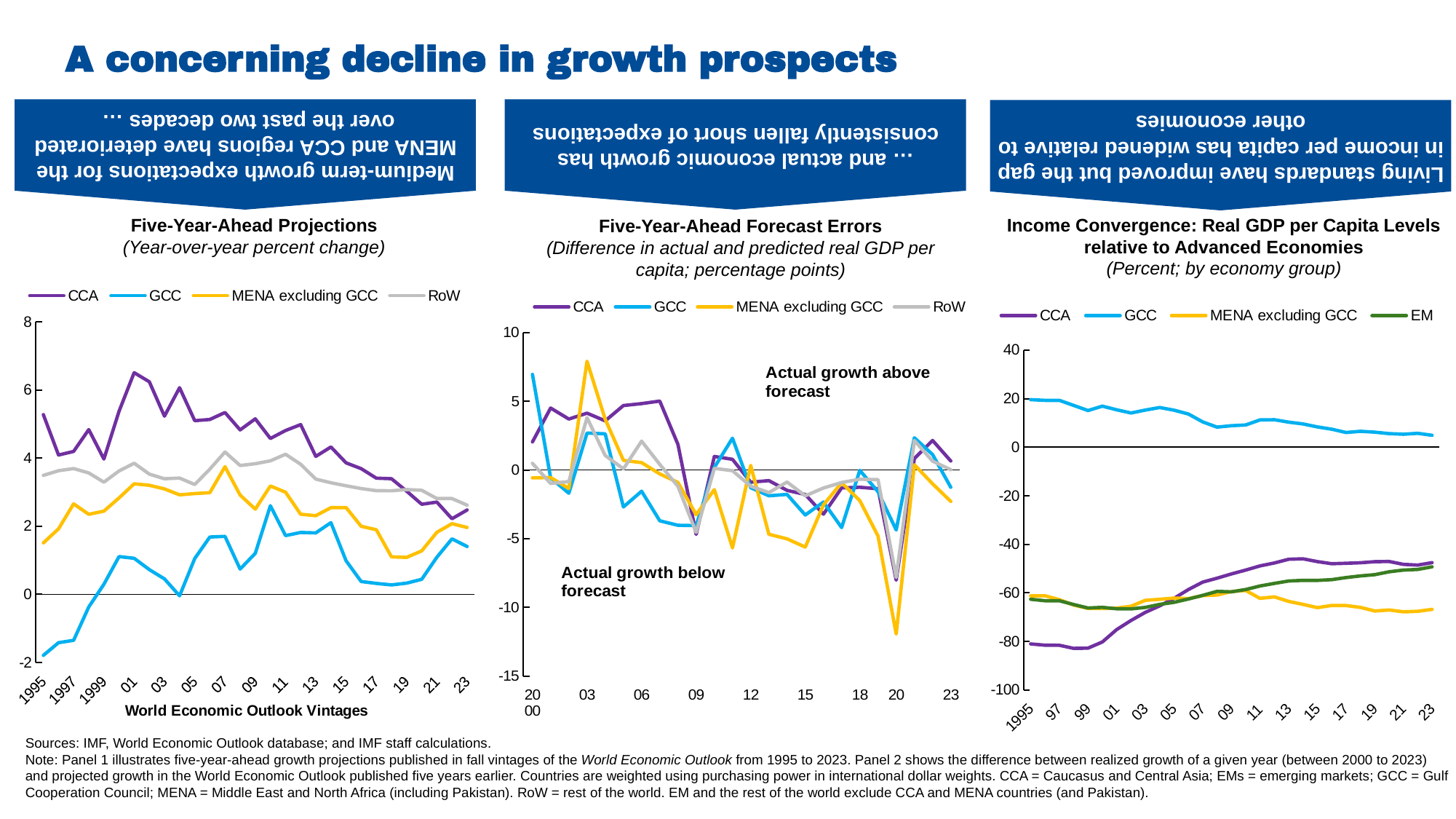

# A concerning decline in growth prospects
Medium-term growth expectations for the MENA and CCA regions have deteriorated over the past two decades …
… and actual economic growth has consistently fallen short of expectations
Living standards have improved but the gap in income per capita has widened relative to other economies
Income Convergence: Real GDP per Capita Levels relative to Advanced Economies
(Percent; by economy group)
Five-Year-Ahead Projections
(Year-over-year percent change)
Five-Year-Ahead Forecast Errors
(Difference in actual and predicted real GDP per capita; percentage points)

### Chart

| Category | CCA | GCC | MENA excluding GCC | RoW |
|---|---|---|---|---|
| 1995 | 5.281171866599167 | -1.7936591284986025 | 1.5108774505580271 | 3.4968259477309056 |
| 1996 | 4.094189283081321 | -1.420757595834312 | 1.9244364148864723 | 3.632339239248222 |
| 1997 | 4.200170476439697 | -1.350921624636356 | 2.6577909233114996 | 3.6964769052659863 |
| 1998 | 4.842036360699572 | -0.3700437093608444 | 2.3513597415506333 | 3.567188687500934 |
| 1999 | 3.9750909478178986 | 0.29626821778912227 | 2.4448271862210165 | 3.296738150307427 |
| 2000 | 5.378251789337605 | 1.1088728135193195 | 2.8332776723680158 | 3.624784447320136 |
| 01 | 6.513855274012527 | 1.0587446478251838 | 3.248245202037289 | 3.8525816594976705 |
| 02 | 6.2464752066583635 | 0.7263760552252796 | 3.2044341227731303 | 3.532716194135932 |
| 03 | 5.235235264788364 | 0.4537866304430265 | 3.098564370735904 | 3.3969896264911785 |
| 04 | 6.072072338438769 | -0.04419302591569063 | 2.9237655336660007 | 3.4170453783826207 |
| 05 | 5.103333240184611 | 1.0517221114250876 | 2.962312924215114 | 3.2277421136832314 |
| 06 | 5.13853076123515 | 1.68364362319959 | 2.98688992304219 | 3.6795792384740458 |
| 07 | 5.343409107026893 | 1.702948684742764 | 3.7518119839063657 | 4.18286230303168 |
| 08 | 4.83163847303353 | 0.7412739470880592 | 2.918144634176825 | 3.7861798151306885 |
| 09 | 5.157999863611602 | 1.2032759073593504 | 2.502544948677214 | 3.8391499097143367 |
| 10 | 4.579879037434555 | 2.602858522200579 | 3.1842717810864904 | 3.9237510345011524 |
| 11 | 4.813342609668833 | 1.7255517605532924 | 3.002927380137235 | 4.117117980712686 |
| 12 | 4.988254619353752 | 1.8182306230238268 | 2.352960155859853 | 3.8228147786568987 |
| 13 | 4.053642431883498 | 1.805252279152935 | 2.3109337122581675 | 3.3870575165597216 |
| 14 | 4.329471995026392 | 2.1057185957056497 | 2.546499760171572 | 3.279395125940678 |
| 15 | 3.864131440340514 | 0.9847503371315058 | 2.5490867206425656 | 3.1910747986676693 |
| 16 | 3.693116807086361 | 0.37671730940763976 | 1.9987428218493093 | 3.1083637509882287 |
| 17 | 3.414310405866825 | 0.3206138722754015 | 1.8969828043660213 | 3.046152191648224 |
| 18 | 3.397342103301221 | 0.2772477959165911 | 1.1015147887006405 | 3.0441751871203353 |
| 19 | 3.034163684907118 | 0.32832446490500594 | 1.085308692827045 | 3.0801791425246194 |
| 20 | 2.6462872386432585 | 0.4410644797085199 | 1.2754842626561136 | 3.0584567379930143 |
| 21 | 2.7095908031695686 | 1.089712223589061 | 1.8233180122094783 | 2.8152394398531793 |
| 22 | 2.220766549119448 | 1.6292026617605542 | 2.0754634856161154 | 2.814973125981183 |
| 23 | 2.4784523589836946 | 1.4048765502246927 | 1.9642824856563272 | 2.619661864431706 |

### Chart

| Category | CCA | GCC | MENA excluding GCC | EM |
|---|---|---|---|---|
| 1995 | -81.06457326847627 | 19.582157370778543 | -61.256941187132576 | -62.6651871879869 |
| 96 | -81.5774998416206 | 19.29882778378101 | -61.227014362111895 | -63.2715966211557 |
| 97 | -81.60965794403874 | 19.295570575178164 | -62.813139288100295 | -63.2823208028626 |
| 98 | -82.88588370638111 | 17.209418963364513 | -65.0493360043698 | -64.82819270831787 |
| 99 | -82.80496323410571 | 15.098941728952193 | -66.4099740181424 | -66.26317501127652 |
| 2000 | -80.24234060770871 | 16.8957097841636 | -66.4650945365478 | -65.98315697449421 |
| 01 | -75.13879361923257 | 15.38847599755754 | -66.30578514166451 | -66.56832180576353 |
| 02 | -71.39775924131882 | 14.091113571877367 | -65.52294208517786 | -66.62874220960914 |
| 03 | -68.05411906101308 | 15.290917846400331 | -63.08715152172177 | -66.00300622232224 |
| 04 | -65.3699350462316 | 16.339925725538105 | -62.68071784623162 | -64.76970777140734 |
| 05 | -62.26670153898011 | 15.240263024113506 | -62.1724821680116 | -63.915584592425645 |
| 06 | -58.66026748583558 | 13.659734737959415 | -62.398785194487694 | -62.55081564966803 |
| 07 | -55.59532820595078 | 10.415975023310187 | -61.16026563315948 | -61.052135959941836 |
| 08 | -53.98512281302635 | 8.259831088405905 | -60.91604718195512 | -59.399760344063104 |
| 09 | -52.22825679804555 | 8.850726758314252 | -59.49795637499663 | -59.59792209269632 |
| 10 | -50.633195750701496 | 9.135149158134 | -59.03387774279367 | -58.645820675372875 |
| 11 | -48.91472880043348 | 11.23845587458451 | -62.284290811413335 | -57.19308667994953 |
| 12 | -47.71188714710504 | 11.298015818325645 | -61.66206482101815 | -56.12866458776463 |
| 13 | -46.17825964497506 | 10.310244063175437 | -63.5485195012269 | -55.14145844178041 |
| 14 | -46.00149616939457 | 9.563460337609344 | -64.76234540668352 | -54.87572637795262 |
| 15 | -47.15338410196188 | 8.344748232815 | -66.11146295570019 | -54.896781389924385 |
| 16 | -48.014456999366004 | 7.405460442603544 | -65.2160546265216 | -54.59184947634623 |
| 17 | -47.847185896727986 | 6.041714603168746 | -65.24310505586881 | -53.72260758901134 |
| 18 | -47.63539803144667 | 6.541066779879702 | -66.01373572593955 | -53.055459402526125 |
| 19 | -47.18906677601393 | 6.180980454761201 | -67.49776454531067 | -52.526877084507674 |
| 20 | -47.093101881050345 | 5.5760570076825555 | -67.07196221505004 | -51.34373860789915 |
| 21 | -48.28633905331935 | 5.334039769236129 | -67.82864001931722 | -50.64179880033862 |
| 22 | -48.58144928130004 | 5.708931659413595 | -67.6206802442061 | -50.372850137416194 |
| 23 | -47.57072907027859 | 4.894094510208111 | -66.82606676726665 | -49.29429133930343 |

### Chart

| Category | CCA | GCC | MENA excluding GCC | RoW |
|---|---|---|---|---|
| 2000 | 2.0516354721039534 | 6.968691905339559 | -0.5646808392235211 | 0.48886590929213186 |
|  | 4.515260296408087 | -0.5659452180067698 | -0.5436816109078271 | -0.9753896366529817 |
|  | 3.716685399413109 | -1.6886376192172368 | -1.339372034583773 | -0.8359018488905874 |
| 03 | 4.144403502345085 | 2.6937007109324136 | 7.9246495664119685 | 3.814898461559849 |
|  | 3.585519254207611 | 2.640420993169149 | 3.703370220959186 | 1.0610096863230434 |
|  | 4.697130788117647 | -2.6856946547826124 | 0.706590376297633 | 0.08854686873654527 |
| 06 | 4.841356791555881 | -1.5415771106878922 | 0.5417291499674319 | 2.1062159590252363 |
|  | 5.026520803570747 | -3.6940849820772814 | -0.2774103874651093 | 0.41413968895255726 |
|  | 1.8699772506952288 | -4.018839905659357 | -0.9012555678685507 | -1.188692214898765 |
| 09 | -4.684108508750796 | -4.044525971015294 | -3.248779253164927 | -4.537488018637461 |
|  | 0.993514608591795 | 0.1908183495203654 | -1.4218151271343231 | 0.12567346776829444 |
|  | 0.7844252946670168 | 2.3166782359282174 | -5.665529682167938 | -0.044011342758621126 |
| 12 | -0.884458314627409 | -1.2844196011622746 | 0.3402621490614752 | -1.1749389082695798 |
|  | -0.767392262816429 | -1.871132771174113 | -4.67448804633958 | -1.6432593026216709 |
|  | -1.4781351736746728 | -1.7721153497695923 | -5.007333351033075 | -0.8712520285118972 |
| 15 | -1.7771381884813309 | -3.270002375046412 | -5.609334524188723 | -1.8746294810798165 |
|  | -3.211090311408043 | -2.3300461173057556 | -2.537631392478943 | -1.3043250904914625 |
|  | -1.2989739775657654 | -4.187114576498668 | -0.9213523864746094 | -0.9052576004382368 |
| 18 | -1.2532648611813784 | -0.020413405417154234 | -2.2248833581273044 | -0.6647720020533038 |
|  | -1.3608528804033992 | -1.5778856575489044 | -4.8010557272604535 | -0.6951279437738247 |
| 20 | -8.018847517669201 | -4.360920985539754 | -11.937185645103455 | -7.818641360330431 |
|  | 0.8407418951392173 | 2.3501537467042604 | 0.38218496392170587 | 2.1523644402623177 |
|  | 2.1588735873810947 | 1.128101627031962 | -0.998878265420596 | 0.6504170137492044 |
| 23 | 0.659110315144062 | -1.2539015809694927 | -2.282051909182753 | 0.02624366023456273 |
Sources: IMF, World Economic Outlook database; and IMF staff calculations.
Note: Panel 1 illustrates five-year-ahead growth projections published in fall vintages of the World Economic Outlook from 1995 to 2023. Panel 2 shows the difference between realized growth of a given year (between 2000 to 2023) and projected growth in the World Economic Outlook published five years earlier. Countries are weighted using purchasing power in international dollar weights. CCA = Caucasus and Central Asia; EMs = emerging markets; GCC = Gulf Cooperation Council; MENA = Middle East and North Africa (including Pakistan). RoW = rest of the world. EM and the rest of the world exclude CCA and MENA countries (and Pakistan).